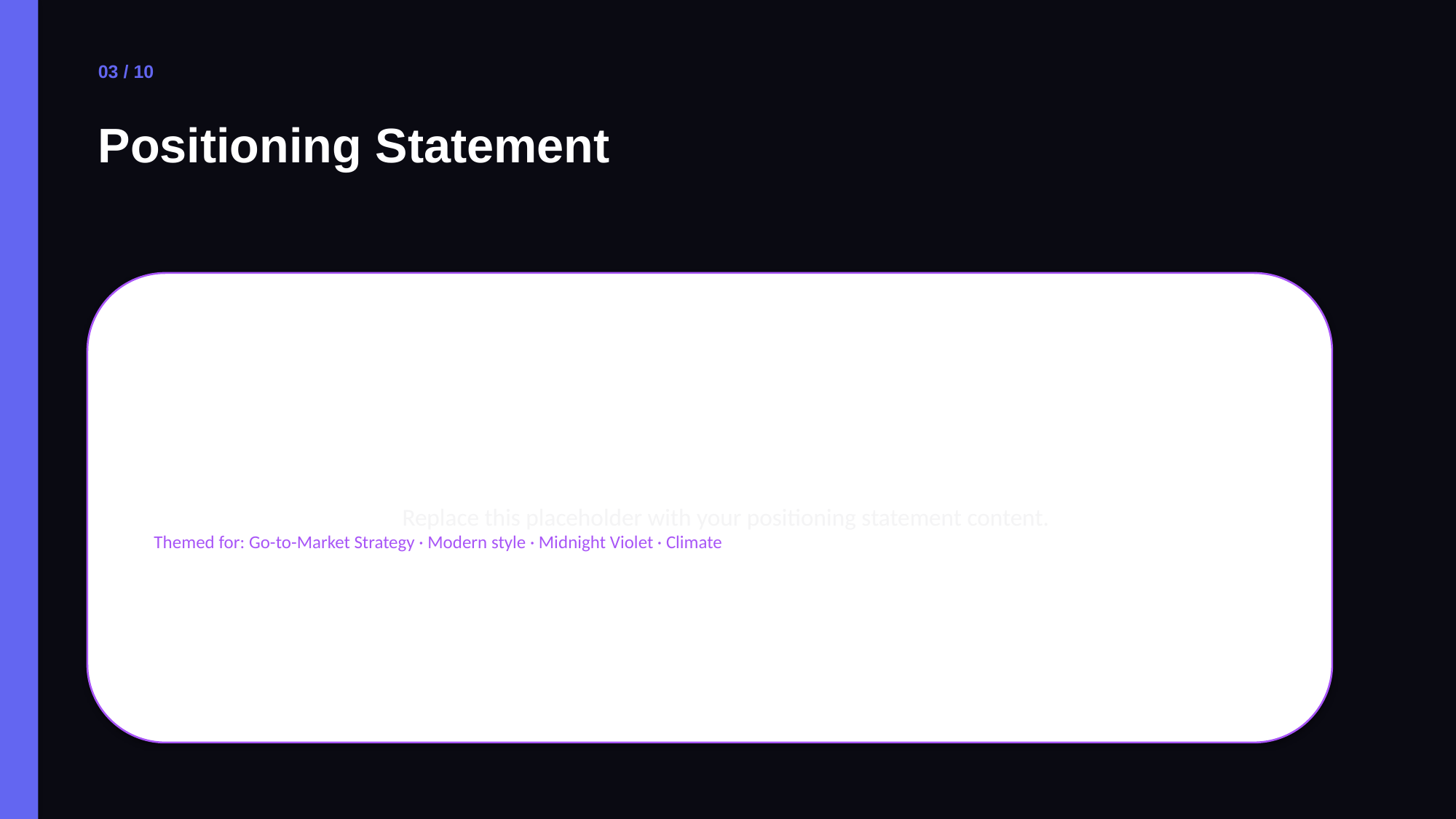

03 / 10
Positioning Statement
Replace this placeholder with your positioning statement content.
Themed for: Go-to-Market Strategy · Modern style · Midnight Violet · Climate